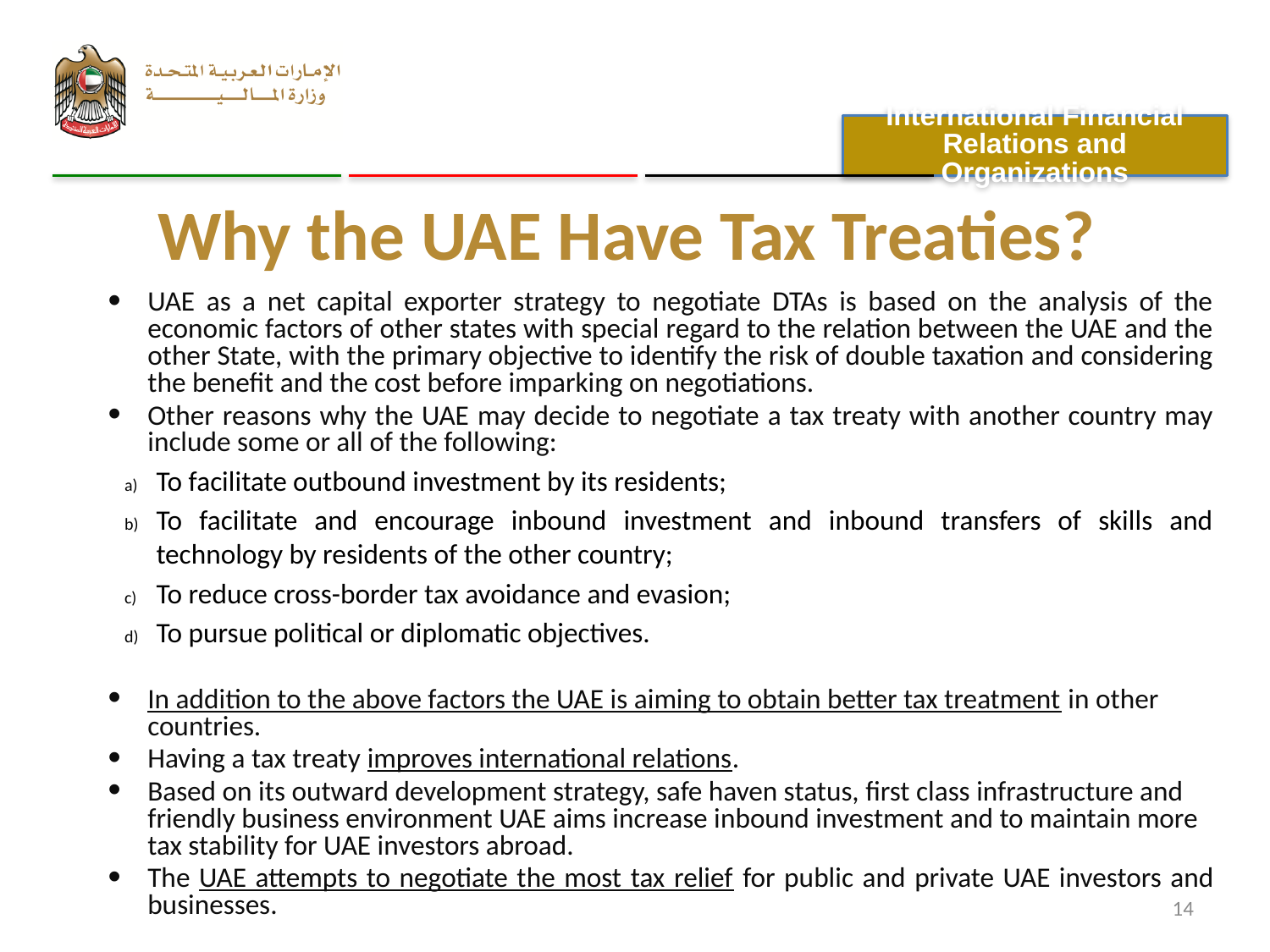

International Financial Relations and Organizations
# Why the UAE Have Tax Treaties?

UAE as a net capital exporter strategy to negotiate DTAs is based on the analysis of the economic factors of other states with special regard to the relation between the UAE and the other State, with the primary objective to identify the risk of double taxation and considering the benefit and the cost before imparking on negotiations.
Other reasons why the UAE may decide to negotiate a tax treaty with another country may include some or all of the following:
To facilitate outbound investment by its residents;
To facilitate and encourage inbound investment and inbound transfers of skills and technology by residents of the other country;
To reduce cross-border tax avoidance and evasion;
To pursue political or diplomatic objectives.

In addition to the above factors the UAE is aiming to obtain better tax treatment in other countries.
Having a tax treaty improves international relations.
Based on its outward development strategy, safe haven status, first class infrastructure and friendly business environment UAE aims increase inbound investment and to maintain more tax stability for UAE investors abroad.
The UAE attempts to negotiate the most tax relief for public and private UAE investors and businesses.

14